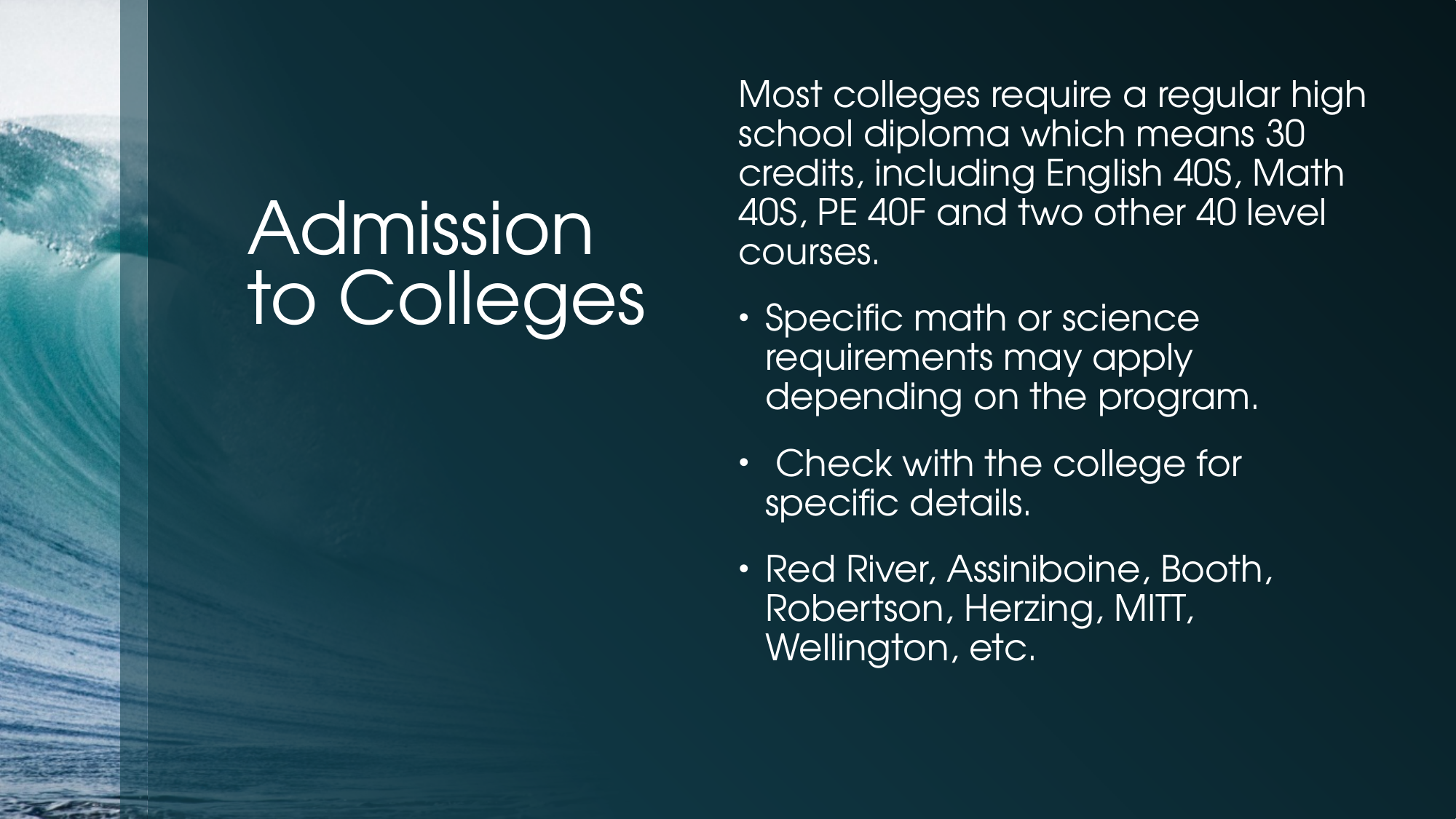

# Admission to Colleges
Most colleges require a regular high school diploma which means 30 credits, including English 40S, Math 40S, PE 40F and two other 40 level courses.
Specific math or science requirements may apply depending on the program.
 Check with the college for specific details.
Red River, Assiniboine, Booth, Robertson, Herzing, MITT, Wellington, etc.